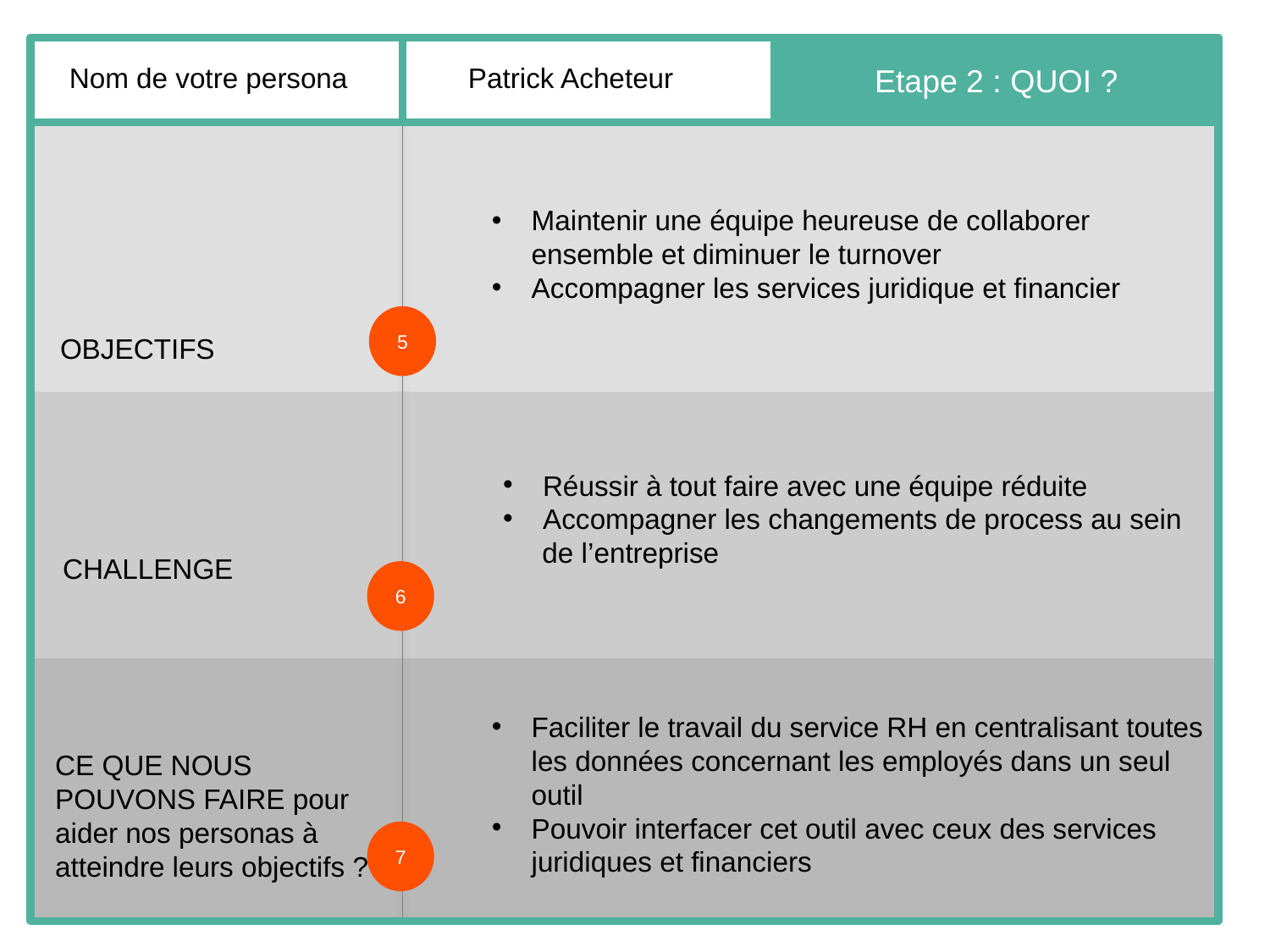

Etape 2 : QUOI ?
Patrick Acheteur
Nom de votre persona

Maintenir une équipe heureuse de collaborer ensemble et diminuer le turnover
Accompagner les services juridique et financier

5
OBJECTIFS

Réussir à tout faire avec une équipe réduite
Accompagner les changements de process au sein
     de l’entreprise
CHALLENGE

6

Faciliter le travail du service RH en centralisant toutes les données concernant les employés dans un seul outil
Pouvoir interfacer cet outil avec ceux des services juridiques et financiers
CE QUE NOUS POUVONS FAIRE pour aider nos personas à atteindre leurs objectifs ?

7